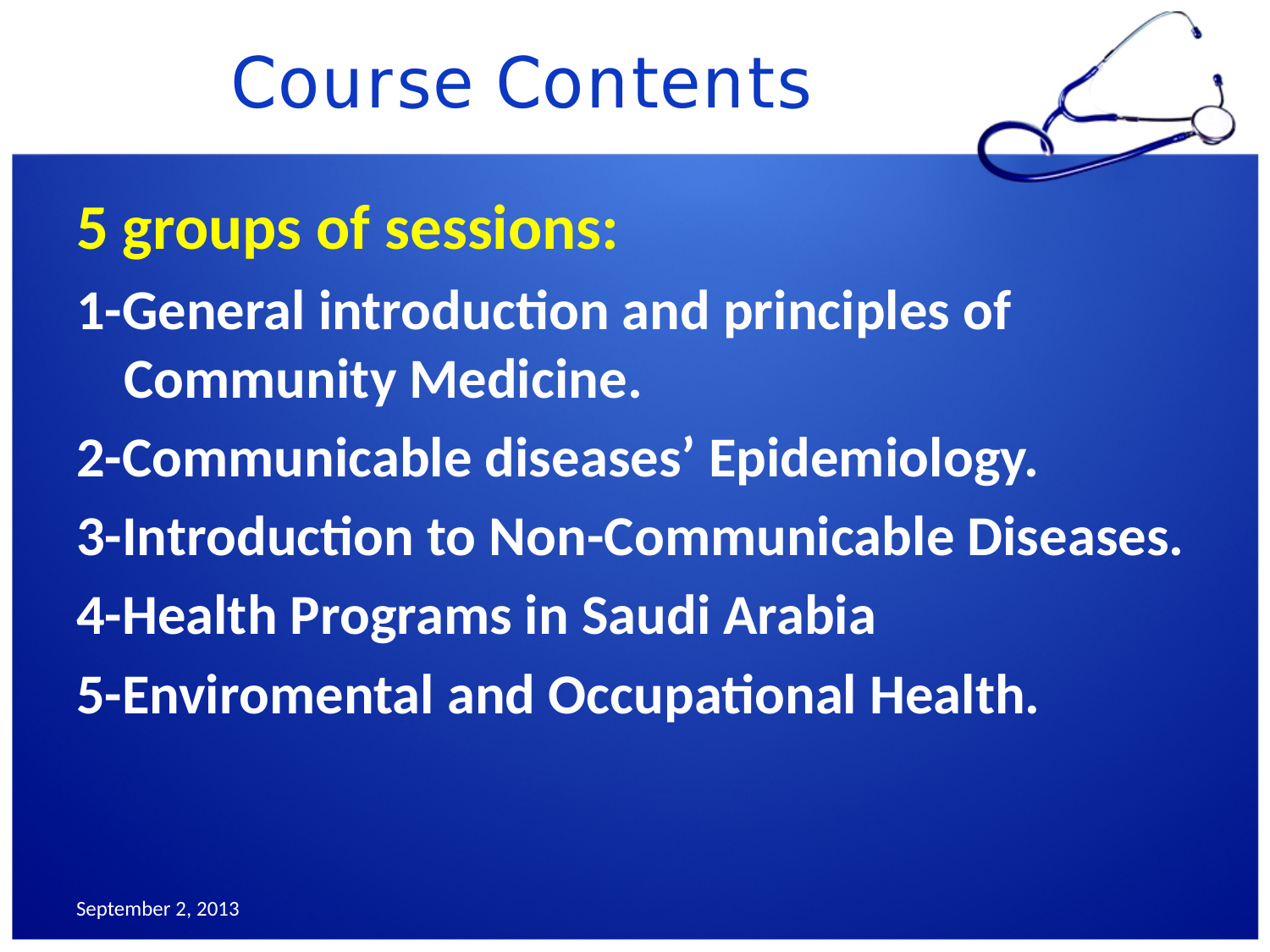

# Course Contents
5 groups of sessions:
1-General introduction and principles of Community Medicine.
2-Communicable diseases’ Epidemiology.
3-Introduction to Non-Communicable Diseases.
4-Health Programs in Saudi Arabia
5-Enviromental and Occupational Health.

September 2, 2013